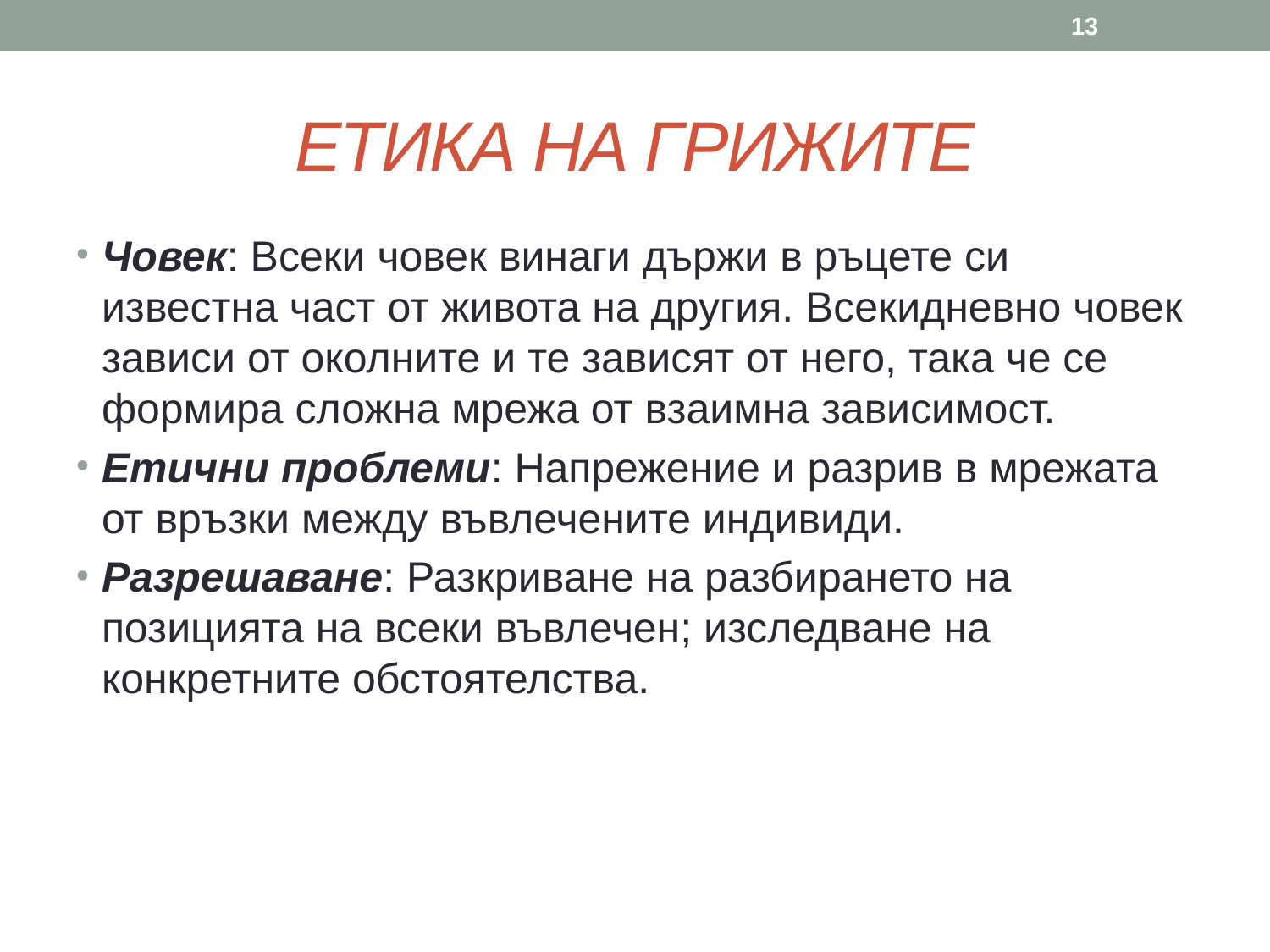

13
# ЕТИКА НА ГРИЖИТЕ
Човек: Всеки човек винаги държи в ръцете си известна част от живота на другия. Всекидневно човек зависи от околните и те зависят от него, така че се формира сложна мрежа от взаимна зависимост.
Етични проблеми: Напрежение и разрив в мрежата от връзки между въвлечените индивиди.
Разрешаване: Разкриване на разбирането на позицията на всеки въвлечен; изследване на конкретните обстоятелства.